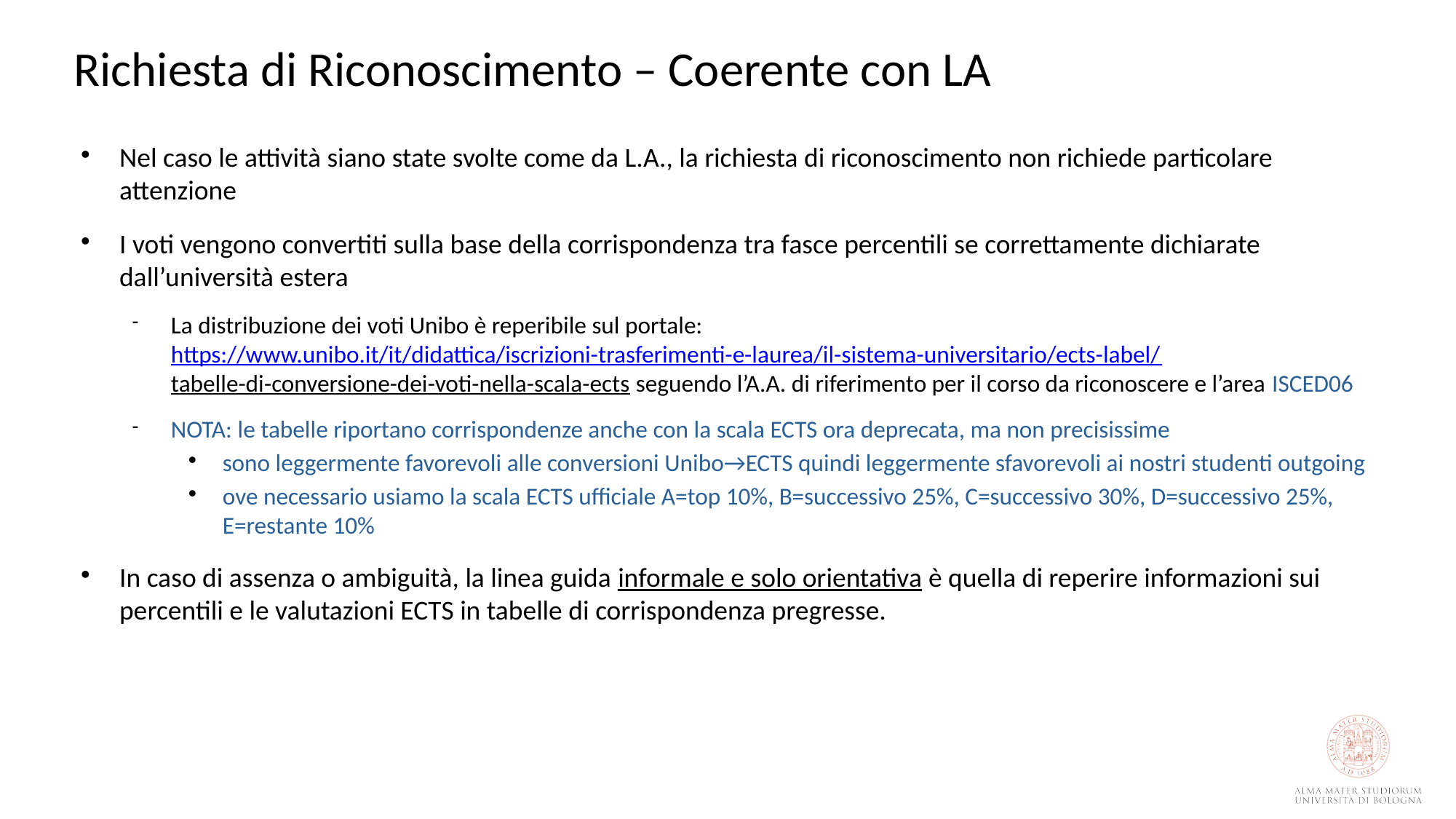

Richiesta di Riconoscimento – Coerente con LA
Nel caso le attività siano state svolte come da L.A., la richiesta di riconoscimento non richiede particolare attenzione
I voti vengono convertiti sulla base della corrispondenza tra fasce percentili se correttamente dichiarate dall’università estera
La distribuzione dei voti Unibo è reperibile sul portale:https://www.unibo.it/it/didattica/iscrizioni-trasferimenti-e-laurea/il-sistema-universitario/ects-label/tabelle-di-conversione-dei-voti-nella-scala-ects seguendo l’A.A. di riferimento per il corso da riconoscere e l’area ISCED06
NOTA: le tabelle riportano corrispondenze anche con la scala ECTS ora deprecata, ma non precisissime
sono leggermente favorevoli alle conversioni Unibo→ECTS quindi leggermente sfavorevoli ai nostri studenti outgoing
ove necessario usiamo la scala ECTS ufficiale A=top 10%, B=successivo 25%, C=successivo 30%, D=successivo 25%, E=restante 10%
In caso di assenza o ambiguità, la linea guida informale e solo orientativa è quella di reperire informazioni sui percentili e le valutazioni ECTS in tabelle di corrispondenza pregresse.